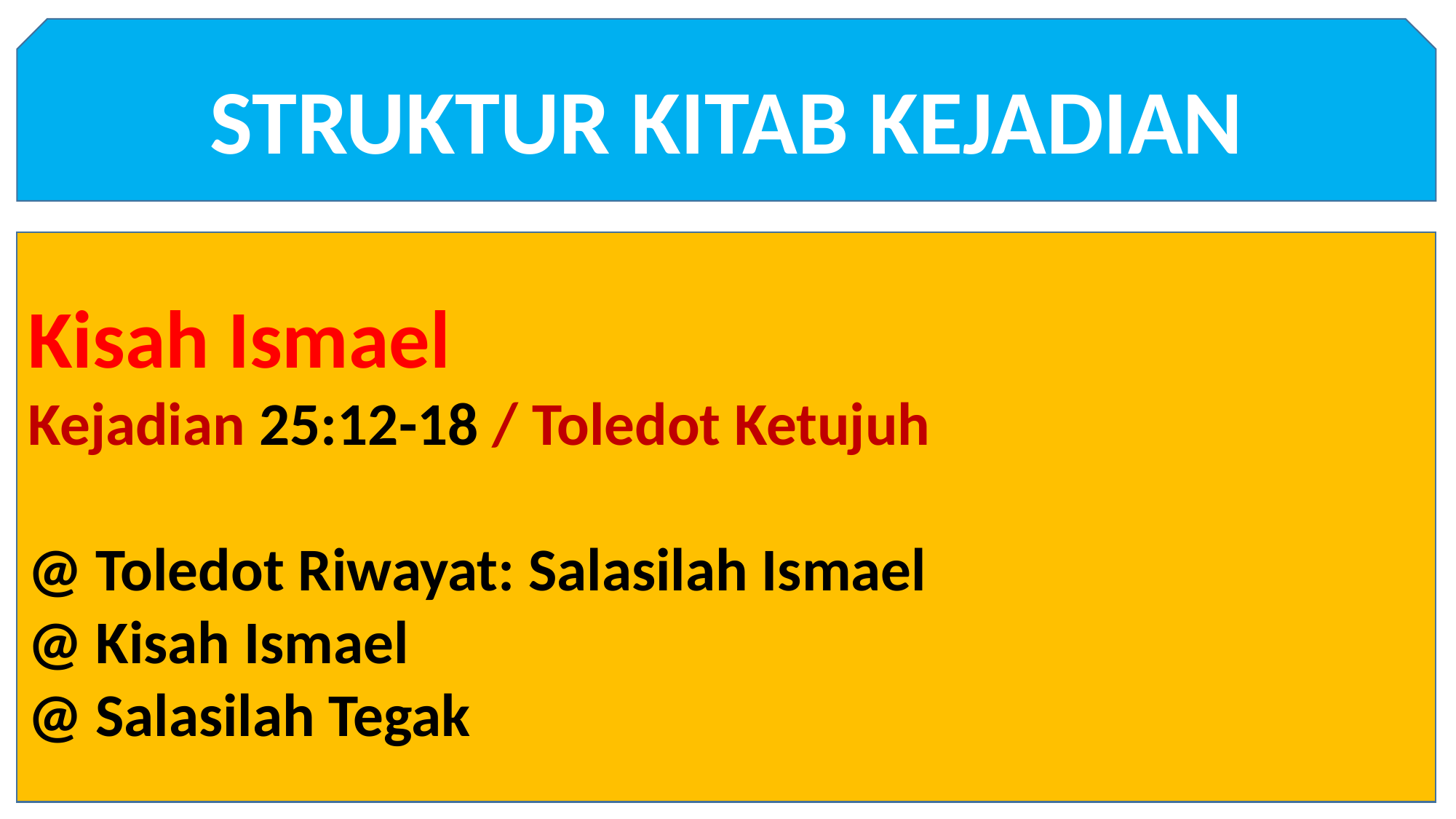

STRUKTUR KITAB KEJADIAN
Kisah Ismael
Kejadian 25:12-18 / Toledot Ketujuh
@ Toledot Riwayat: Salasilah Ismael
@ Kisah Ismael
@ Salasilah Tegak